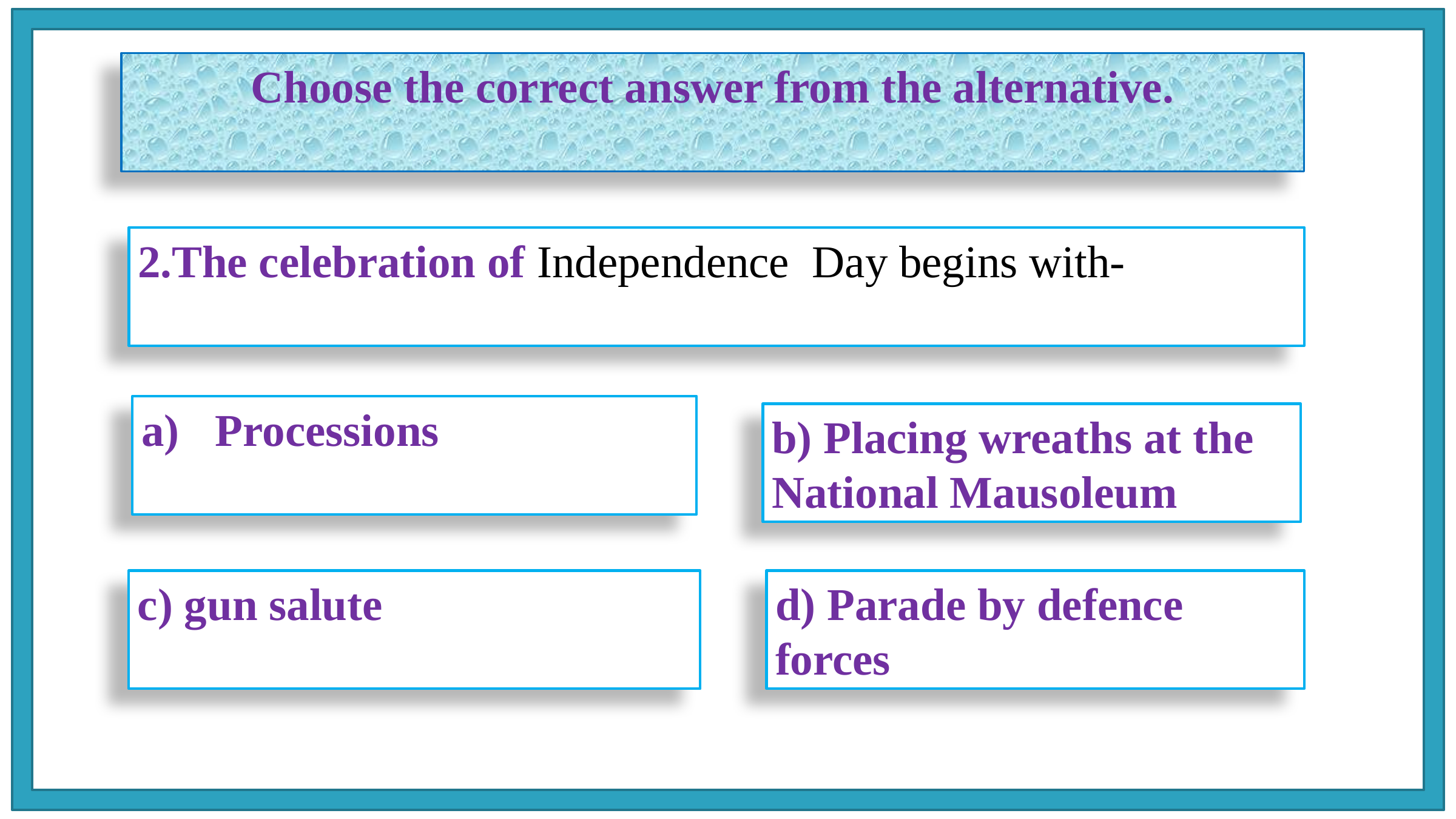

Choose the correct answer from the alternative.

2.The celebration of Independence  Day begins with-

Processions

b) Placing wreaths at the National Mausoleum
c) gun salute

d) Parade by defence forces